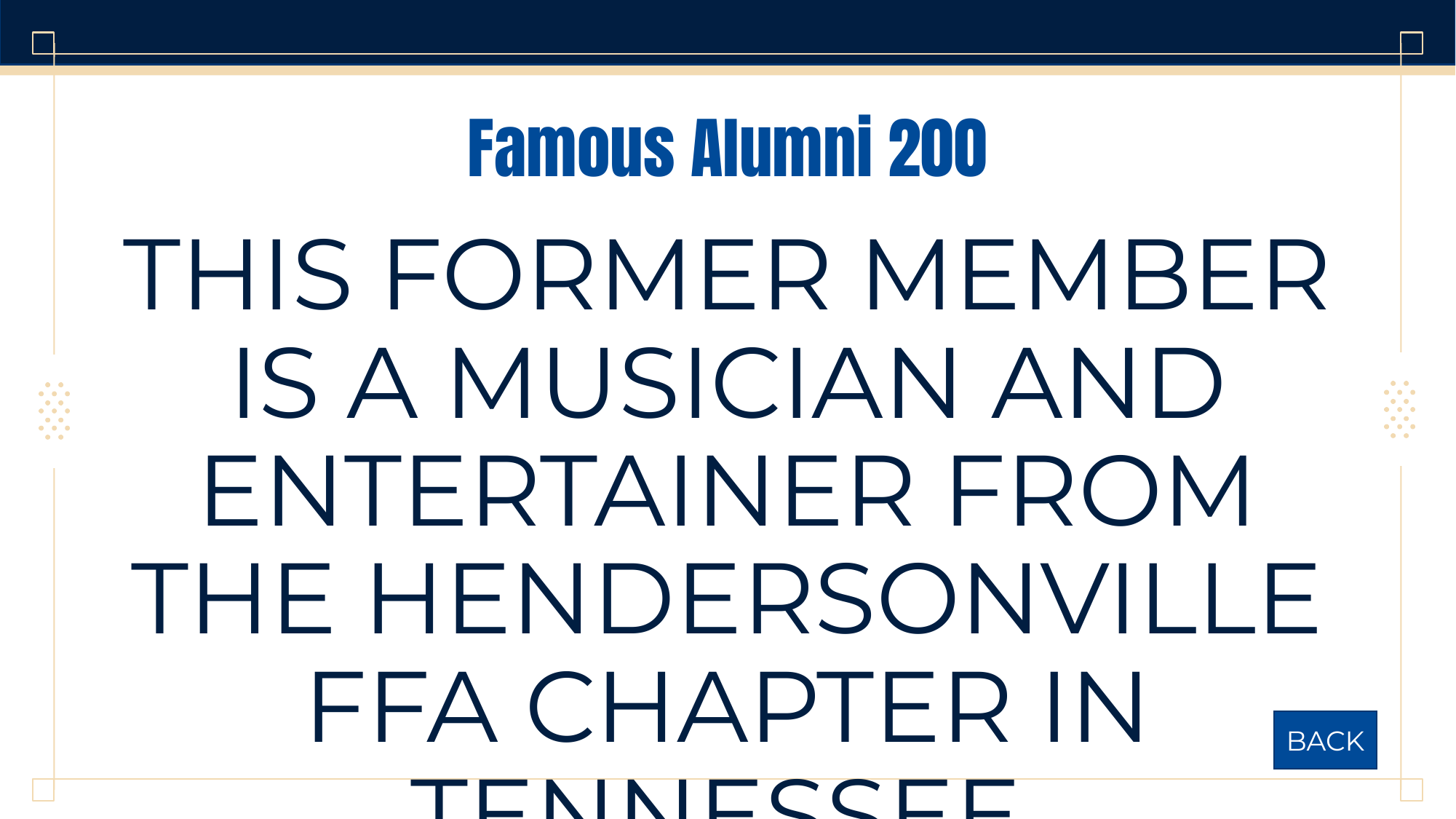

# Famous Alumni 200
THIS FORMER MEMBER IS A MUSICIAN AND ENTERTAINER FROM THE HENDERSONVILLE FFA CHAPTER IN TENNESSEE.
BACK